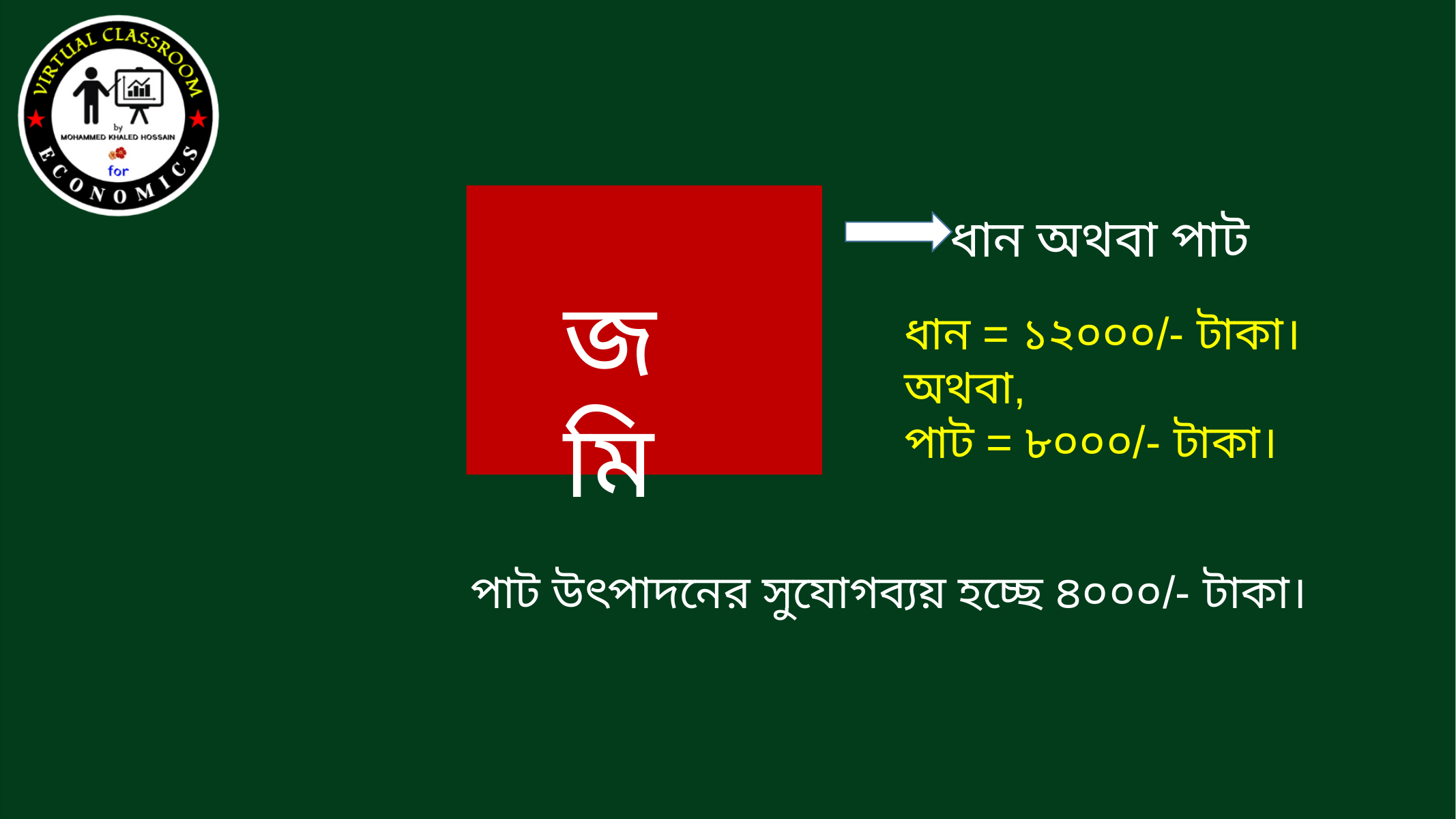

ধান অথবা পাট

জমি
ধান = ১২০০০/- টাকা।
অথবা,
পাট = ৮০০০/- টাকা।
পাট উৎপাদনের সুযোগব্যয় হচ্ছে ৪০০০/- টাকা।